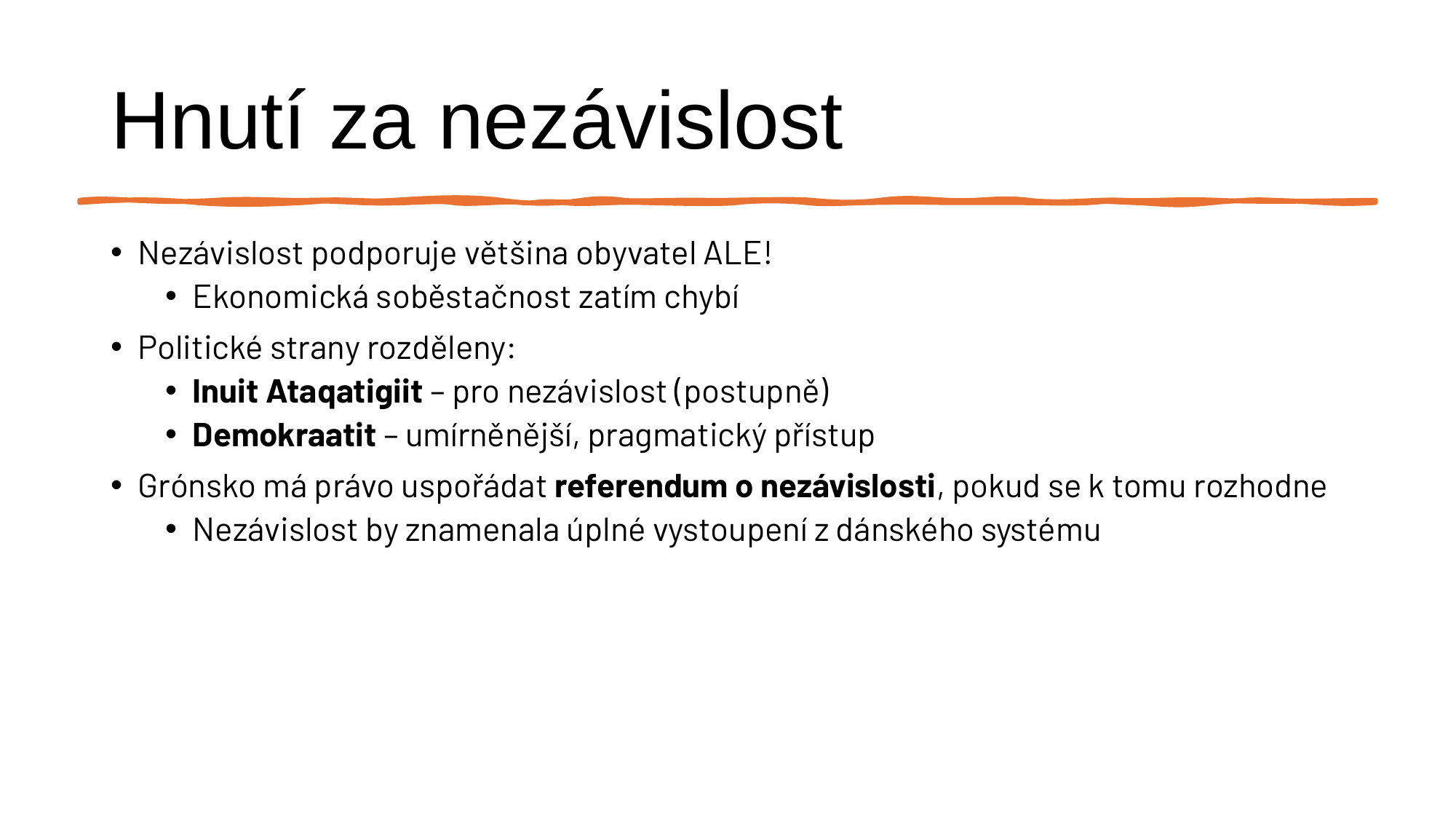

# Hnutí za nezávislost

Nezávislost podporuje většina obyvatel ALE!
Ekonomická soběstačnost zatím chybí
Politické strany rozděleny:
Inuit Ataqatigiit – pro nezávislost (postupně)
Demokraatit – umírněnější, pragmatický přístup
Grónsko má právo uspořádat referendum o nezávislosti, pokud se k tomu rozhodne
Nezávislost by znamenala úplné vystoupení z dánského systému